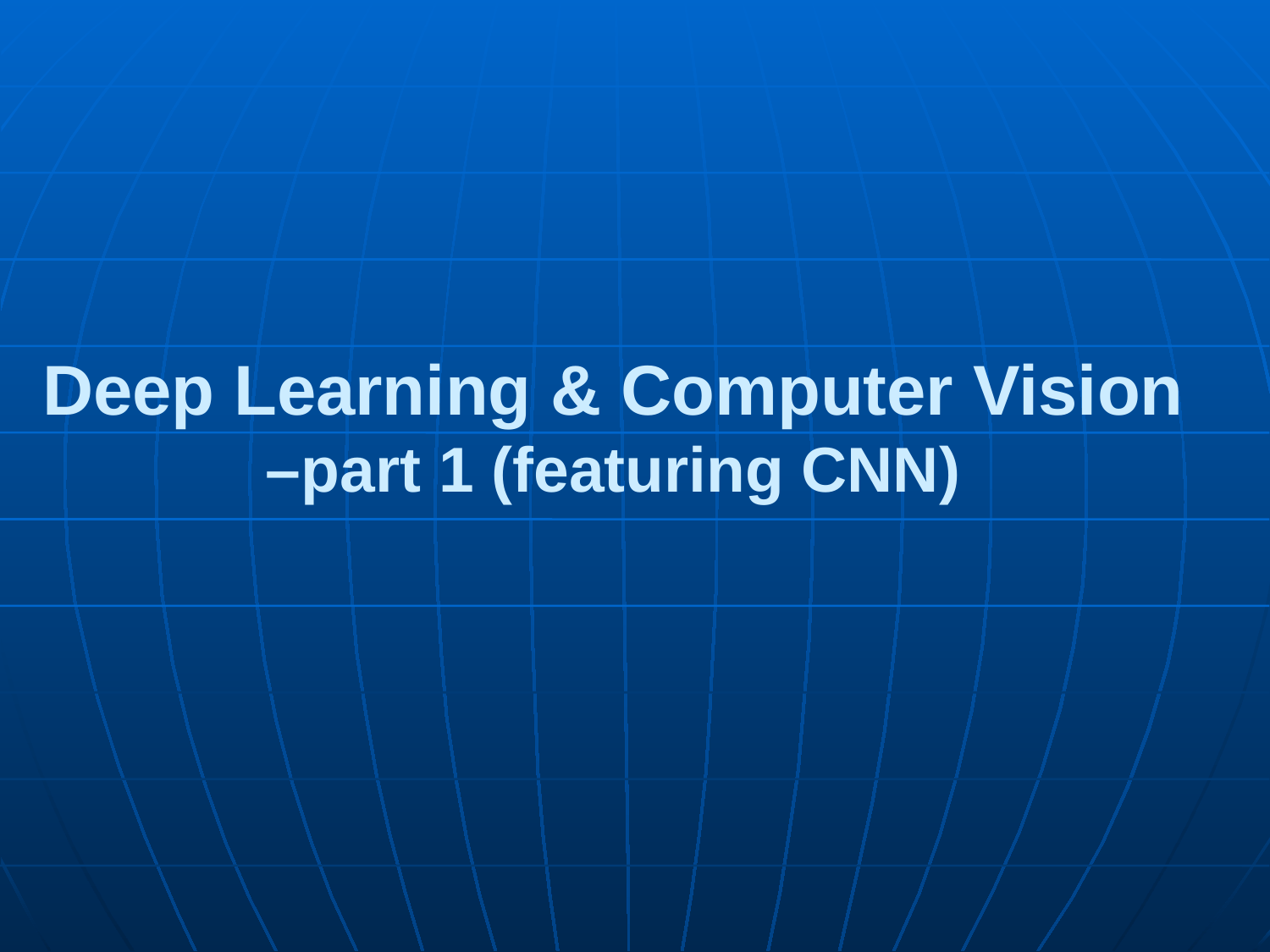

# Deep Learning & Computer Vision –part 1 (featuring CNN)